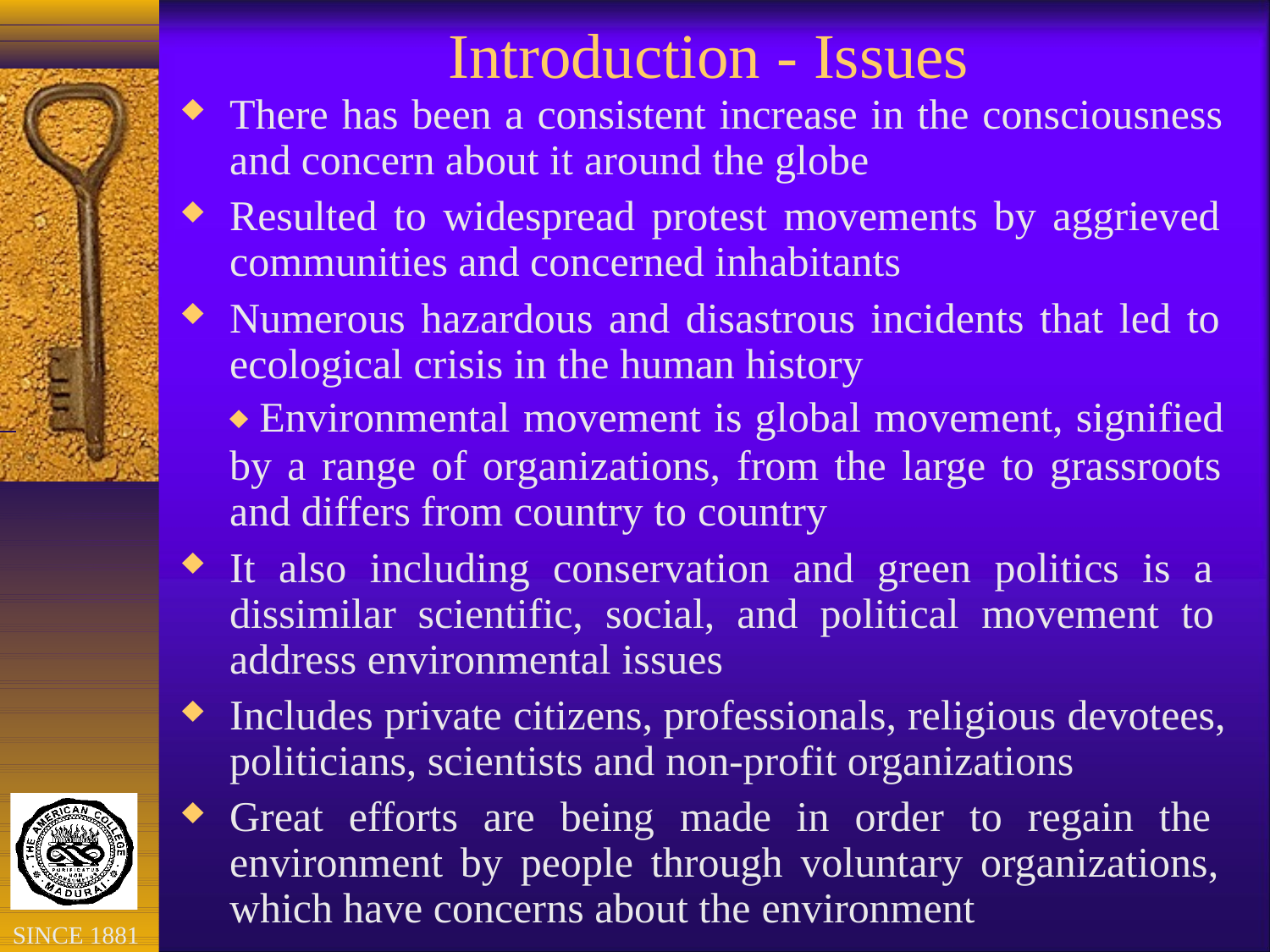

# Introduction - Issues

There has been a consistent increase in the consciousness  and concern about it around the globe
Resulted to widespread protest movements by aggrieved  communities and concerned inhabitants
Numerous hazardous and disastrous incidents that led to  ecological crisis in the human history
 	♦ Environmental movement is global movement, signified  by a range of organizations, from the large to grassroots  and differs from country to country
It also including conservation and green politics is a  dissimilar scientific, social, and political movement to  address environmental issues
Includes private citizens, professionals, religious devotees,  politicians, scientists and non-profit organizations
Great efforts are being made in order to regain the  environment by people through voluntary organizations,  which have concerns about the environment

SINCE 1881